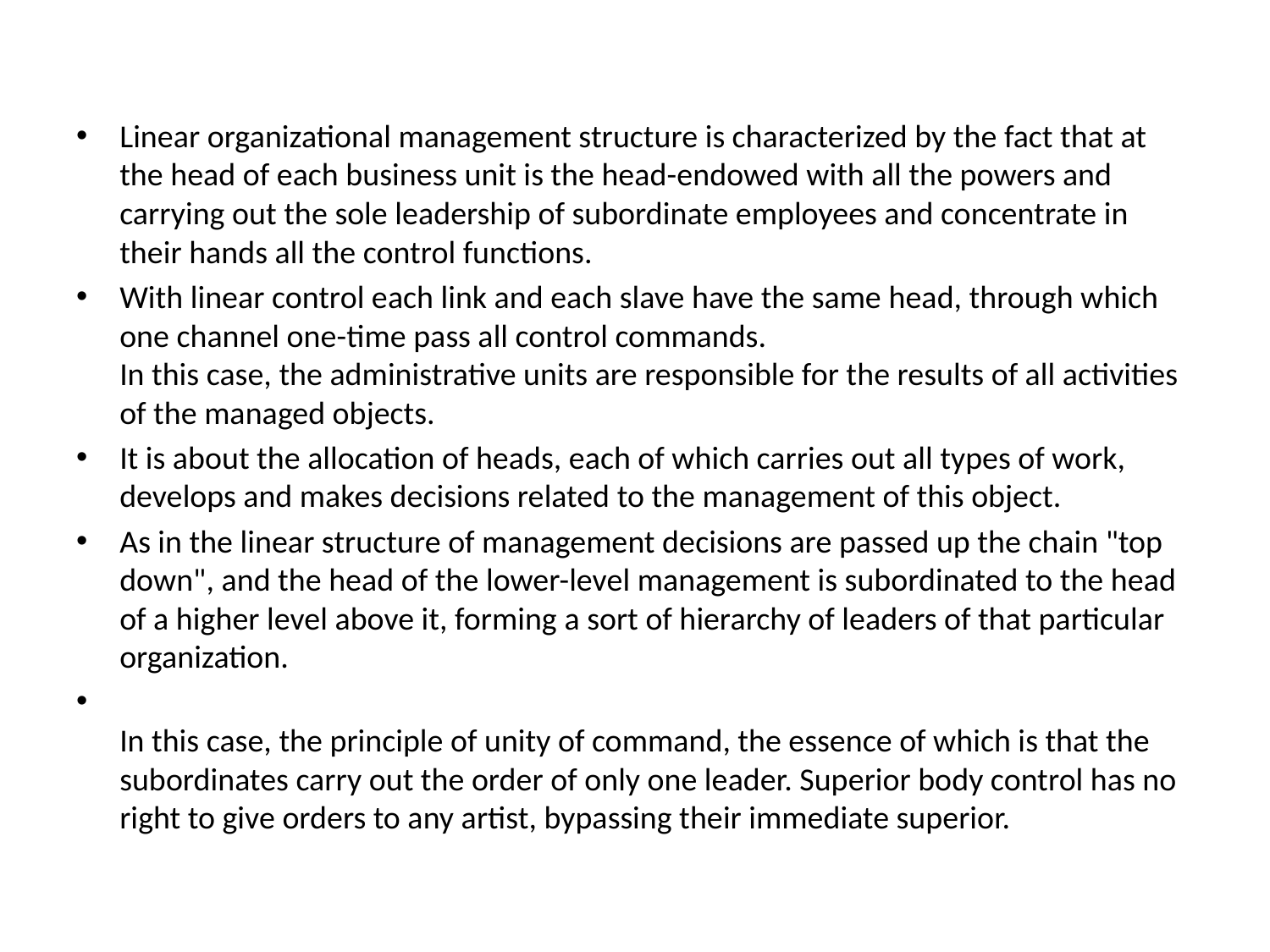

Linear organizational management structure is characterized by the fact that at the head of each business unit is the head-endowed with all the powers and carrying out the sole leadership of subordinate employees and concentrate in their hands all the control functions.
With linear control each link and each slave have the same head, through which one channel one-time pass all control commands.
In this case, the administrative units are responsible for the results of all activities of the managed objects.
It is about the allocation of heads, each of which carries out all types of work, develops and makes decisions related to the management of this object.
As in the linear structure of management decisions are passed up the chain "top down", and the head of the lower-level management is subordinated to the head of a higher level above it, forming a sort of hierarchy of leaders of that particular organization.
In this case, the principle of unity of command, the essence of which is that the subordinates carry out the order of only one leader. Superior body control has no right to give orders to any artist, bypassing their immediate superior.